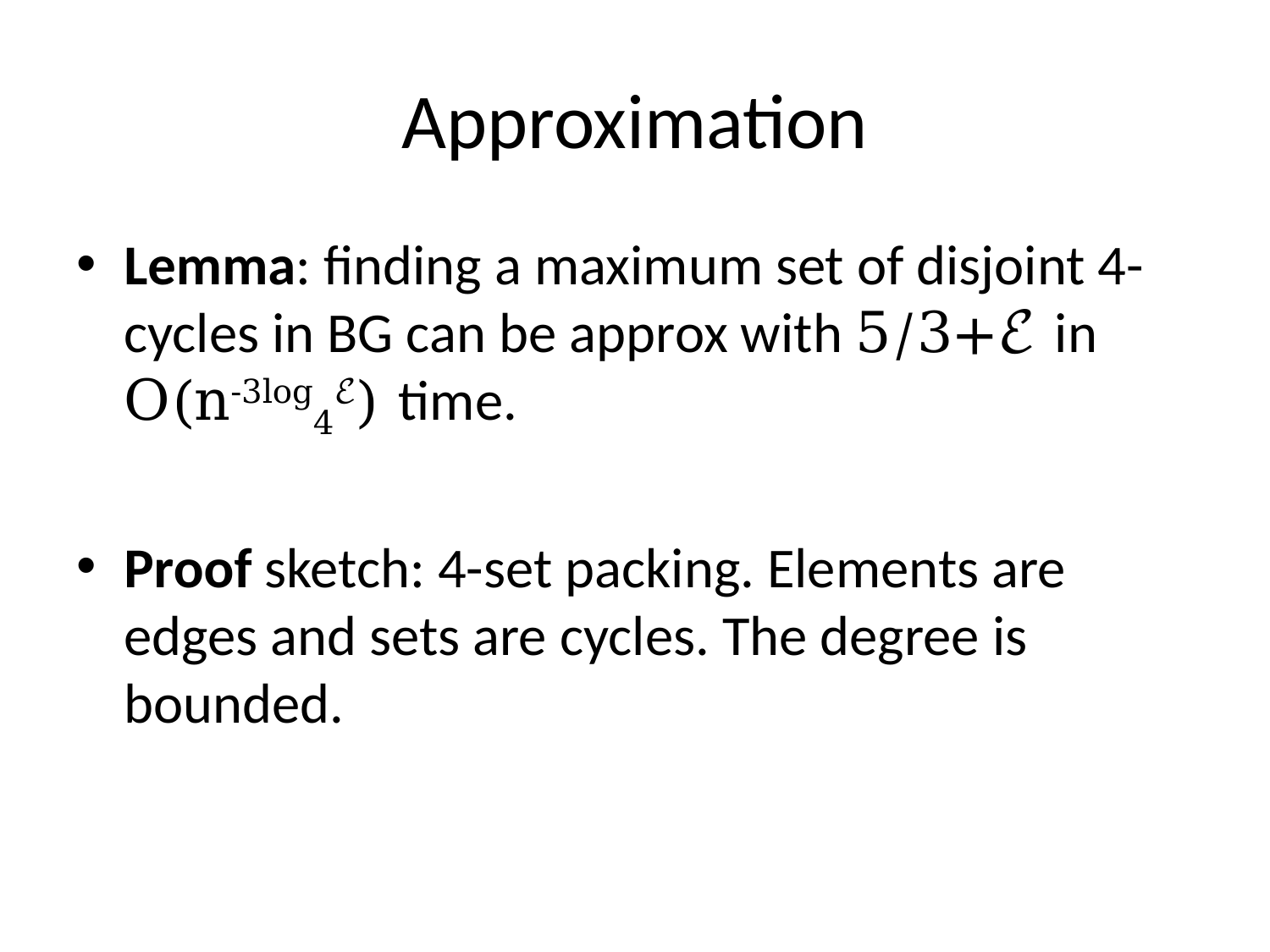

# Approximation
Lemma: finding a maximum set of disjoint 4-cycles in BG can be approx with 5/3+ℰ in O(n-3log4ℰ) time.

Proof sketch: 4-set packing. Elements are edges and sets are cycles. The degree is bounded.